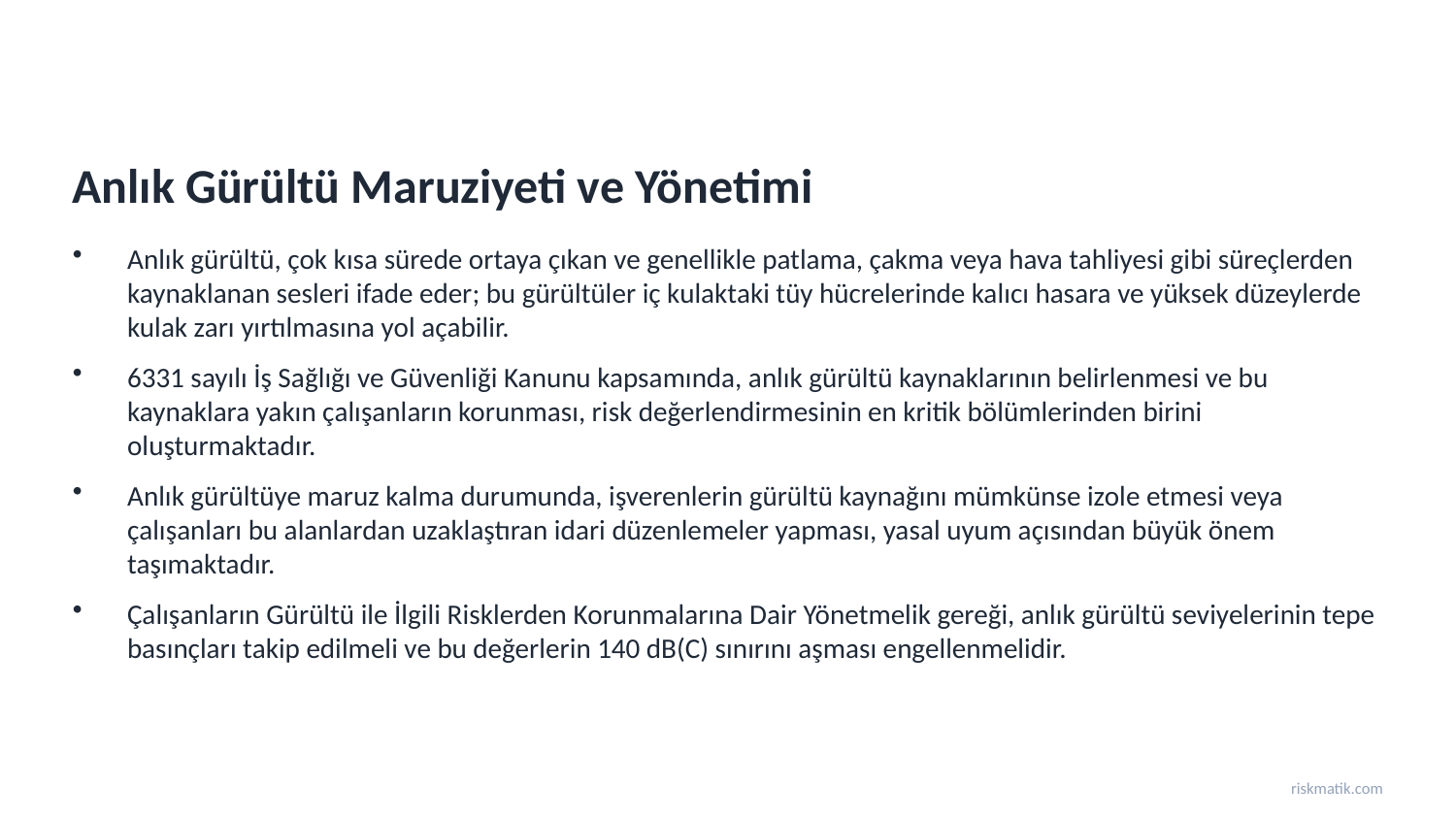

Anlık Gürültü Maruziyeti ve Yönetimi
Anlık gürültü, çok kısa sürede ortaya çıkan ve genellikle patlama, çakma veya hava tahliyesi gibi süreçlerden kaynaklanan sesleri ifade eder; bu gürültüler iç kulaktaki tüy hücrelerinde kalıcı hasara ve yüksek düzeylerde kulak zarı yırtılmasına yol açabilir.
6331 sayılı İş Sağlığı ve Güvenliği Kanunu kapsamında, anlık gürültü kaynaklarının belirlenmesi ve bu kaynaklara yakın çalışanların korunması, risk değerlendirmesinin en kritik bölümlerinden birini oluşturmaktadır.
Anlık gürültüye maruz kalma durumunda, işverenlerin gürültü kaynağını mümkünse izole etmesi veya çalışanları bu alanlardan uzaklaştıran idari düzenlemeler yapması, yasal uyum açısından büyük önem taşımaktadır.
Çalışanların Gürültü ile İlgili Risklerden Korunmalarına Dair Yönetmelik gereği, anlık gürültü seviyelerinin tepe basınçları takip edilmeli ve bu değerlerin 140 dB(C) sınırını aşması engellenmelidir.
riskmatik.com